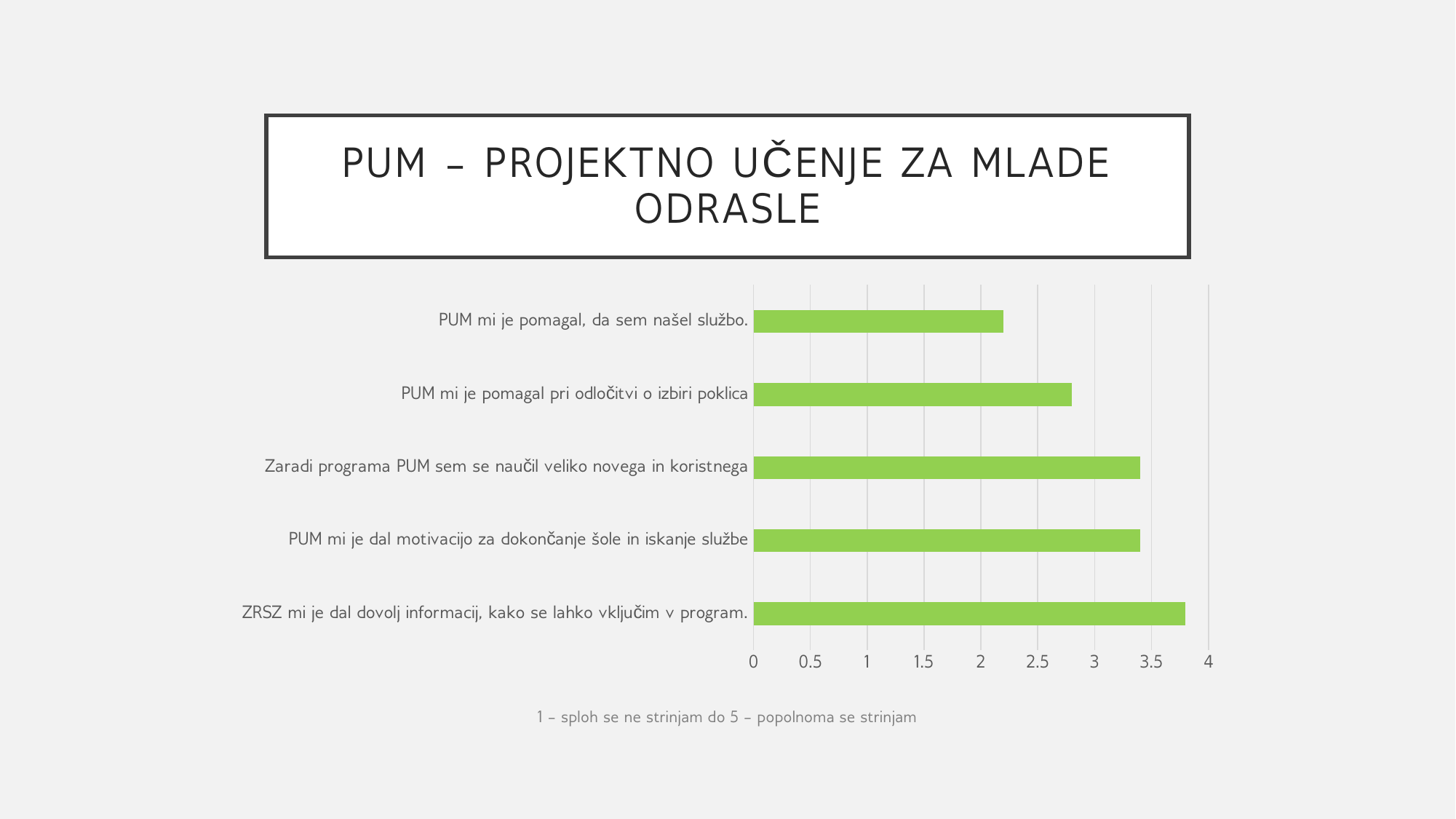

# Pum – projektno učenje za mlade odrasle

### Chart

| Category | Nizi 1 |
|---|---|
| ZRSZ mi je dal dovolj informacij, kako se lahko vključim v program. | 3.8 |
| PUM mi je dal motivacijo za dokončanje šole in iskanje službe | 3.4 |
| Zaradi programa PUM sem se naučil veliko novega in koristnega | 3.4 |
| PUM mi je pomagal pri odločitvi o izbiri poklica | 2.8 |
| PUM mi je pomagal, da sem našel službo. | 2.2 |
1 – sploh se ne strinjam do 5 – popolnoma se strinjam